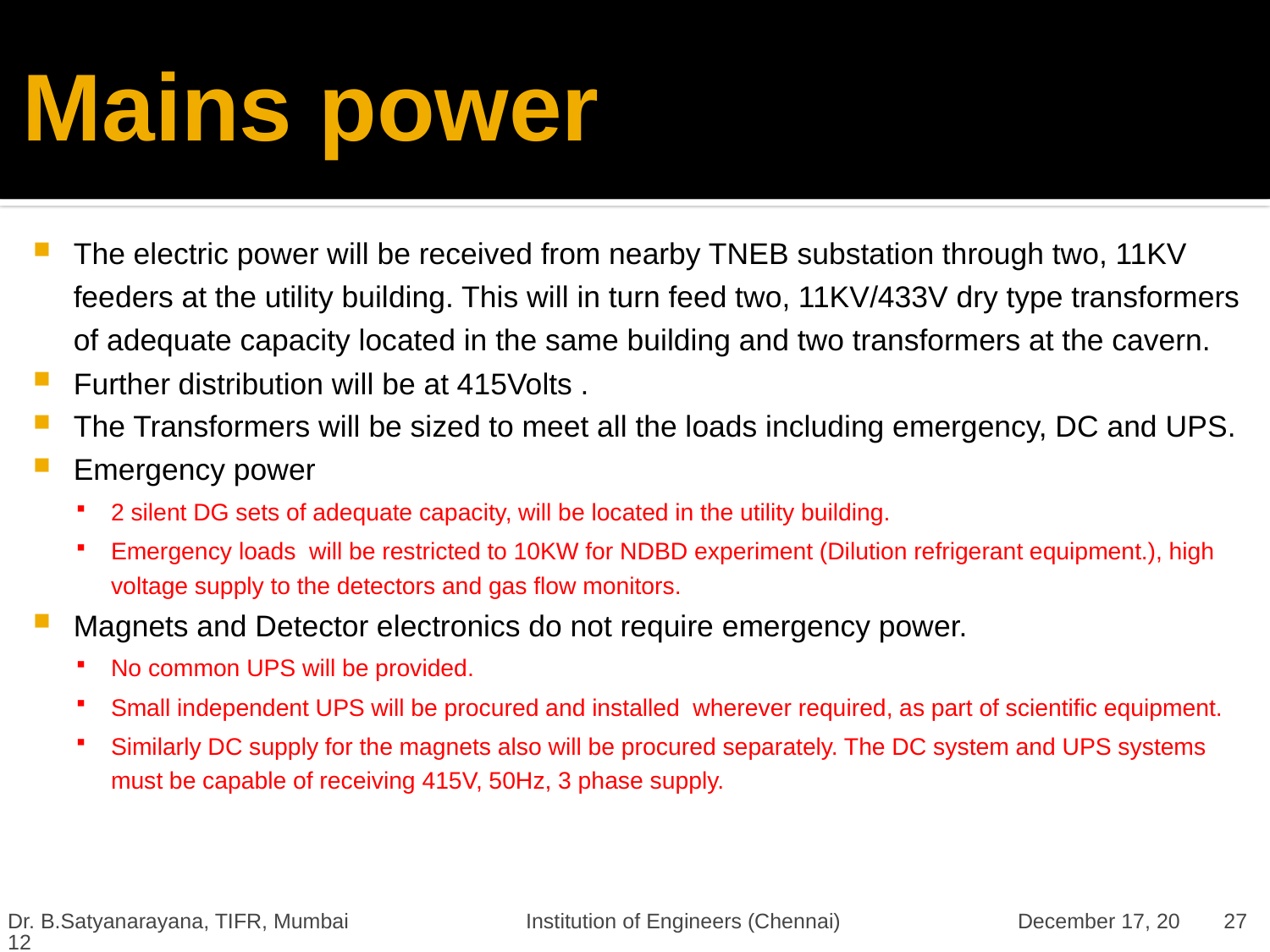

# Mains power
The electric power will be received from nearby TNEB substation through two, 11KV feeders at the utility building. This will in turn feed two, 11KV/433V dry type transformers of adequate capacity located in the same building and two transformers at the cavern.
Further distribution will be at 415Volts .
The Transformers will be sized to meet all the loads including emergency, DC and UPS.
Emergency power
2 silent DG sets of adequate capacity, will be located in the utility building.
Emergency loads  will be restricted to 10KW for NDBD experiment (Dilution refrigerant equipment.), high voltage supply to the detectors and gas flow monitors.
Magnets and Detector electronics do not require emergency power.
No common UPS will be provided.
Small independent UPS will be procured and installed  wherever required, as part of scientific equipment.
Similarly DC supply for the magnets also will be procured separately. The DC system and UPS systems must be capable of receiving 415V, 50Hz, 3 phase supply.
Dr. B.Satyanarayana, TIFR, Mumbai                              Institution of Engineers (Chennai)                              December 17, 2012
27